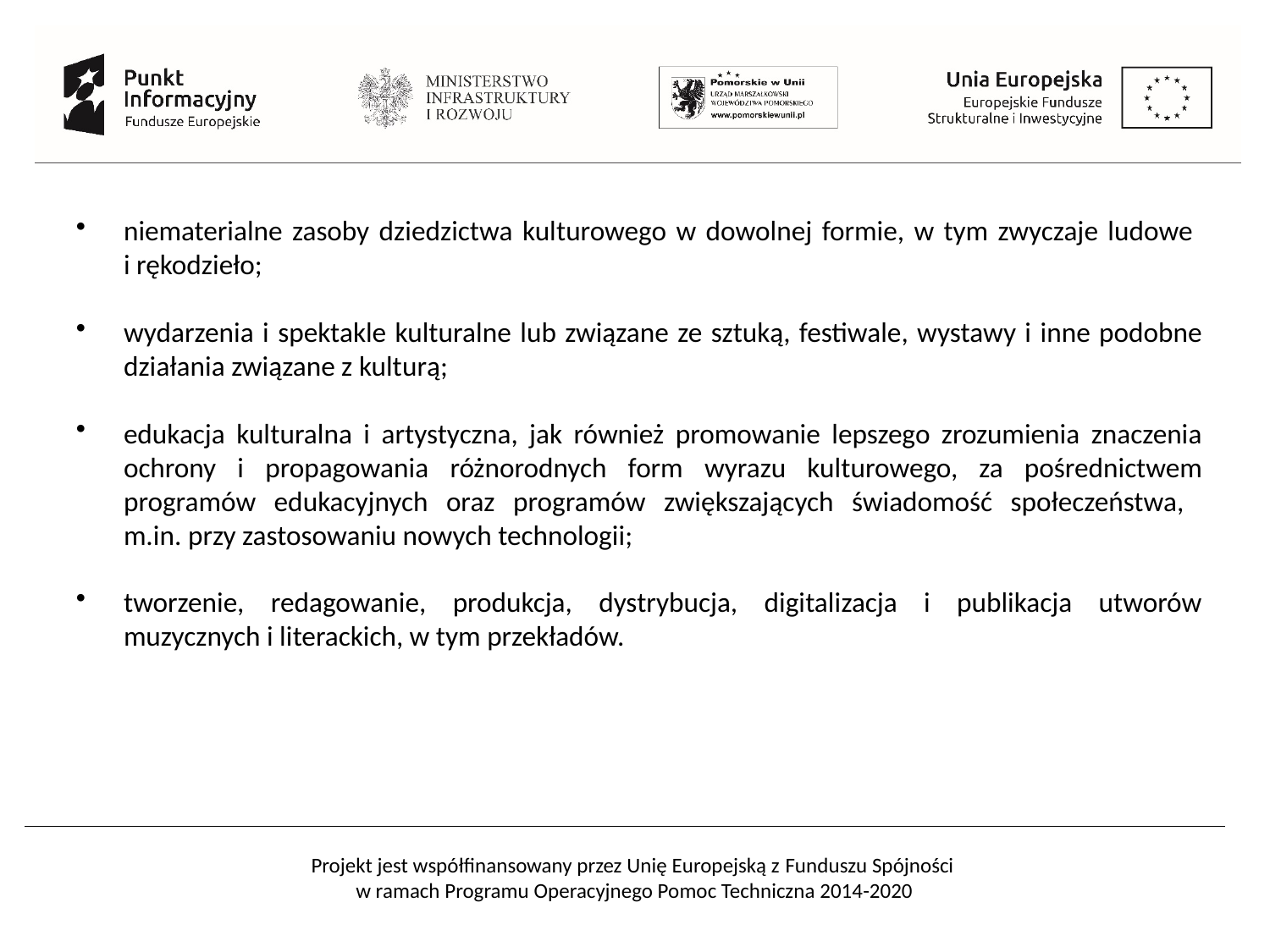

niematerialne zasoby dziedzictwa kulturowego w dowolnej formie, w tym zwyczaje ludowe
i rękodzieło;

wydarzenia i spektakle kulturalne lub związane ze sztuką, festiwale, wystawy i inne podobne działania związane z kulturą;

edukacja kulturalna i artystyczna, jak również promowanie lepszego zrozumienia znaczenia ochrony i propagowania różnorodnych form wyrazu kulturowego, za pośrednictwem programów edukacyjnych oraz programów zwiększających świadomość społeczeństwa,
m.in. przy zastosowaniu nowych technologii;

tworzenie, redagowanie, produkcja, dystrybucja, digitalizacja i publikacja utworów muzycznych i literackich, w tym przekładów.